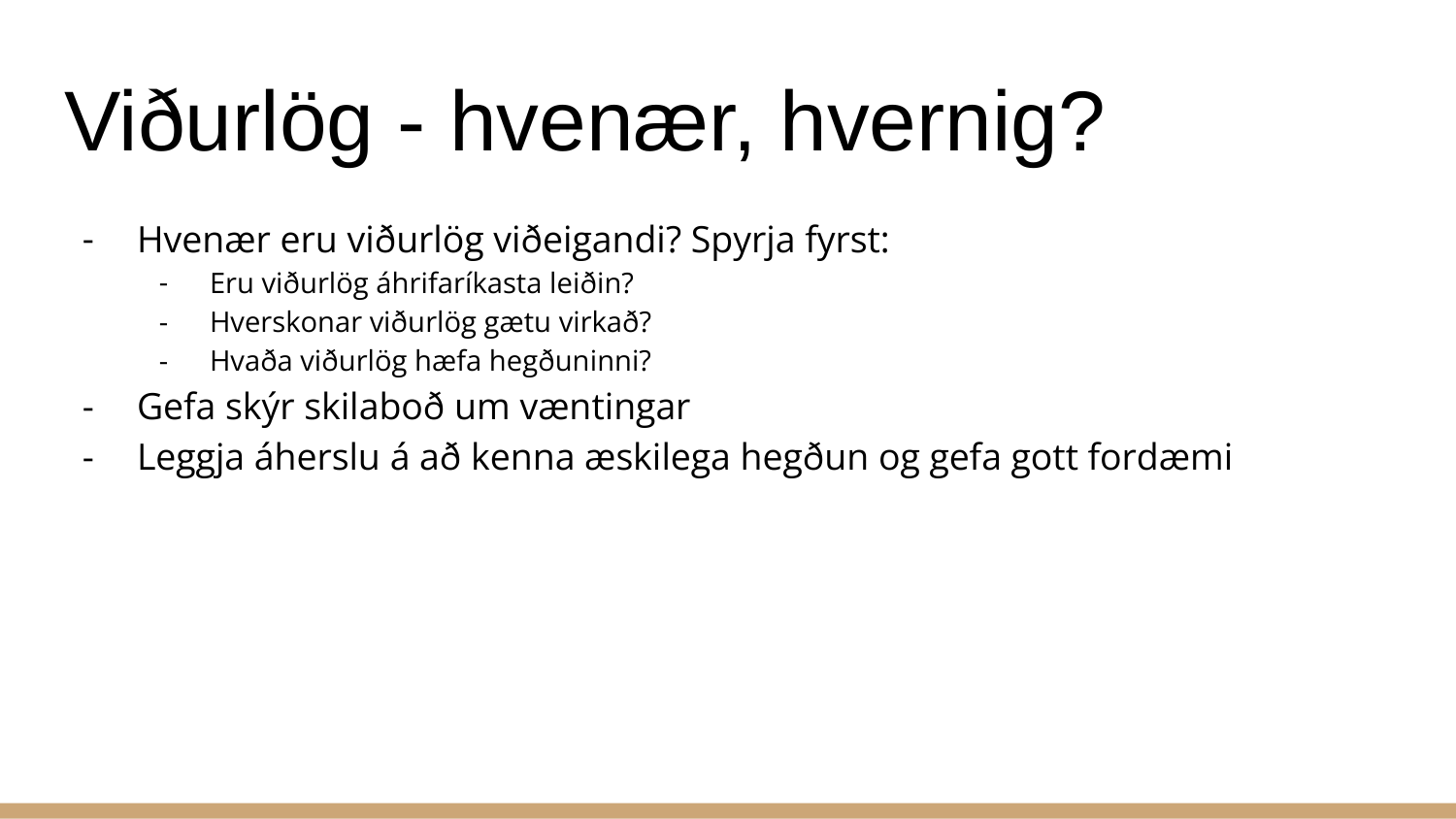

# Viðurlög - hvenær, hvernig?
Hvenær eru viðurlög viðeigandi? Spyrja fyrst:
Eru viðurlög áhrifaríkasta leiðin?
Hverskonar viðurlög gætu virkað?
Hvaða viðurlög hæfa hegðuninni?
Gefa skýr skilaboð um væntingar
Leggja áherslu á að kenna æskilega hegðun og gefa gott fordæmi